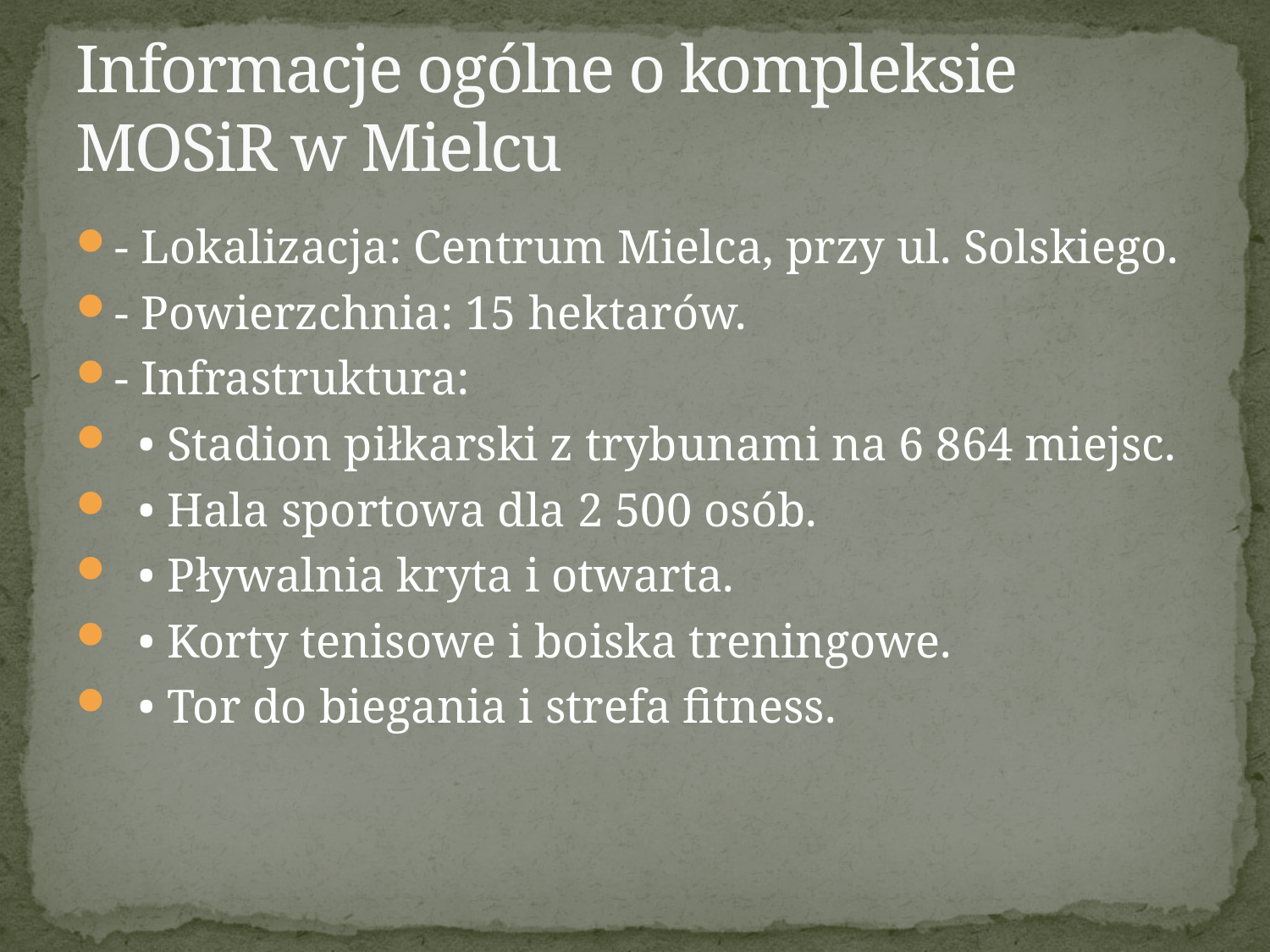

# Informacje ogólne o kompleksie MOSiR w Mielcu
- Lokalizacja: Centrum Mielca, przy ul. Solskiego.
- Powierzchnia: 15 hektarów.
- Infrastruktura:
  • Stadion piłkarski z trybunami na 6 864 miejsc.
  • Hala sportowa dla 2 500 osób.
  • Pływalnia kryta i otwarta.
  • Korty tenisowe i boiska treningowe.
  • Tor do biegania i strefa fitness.